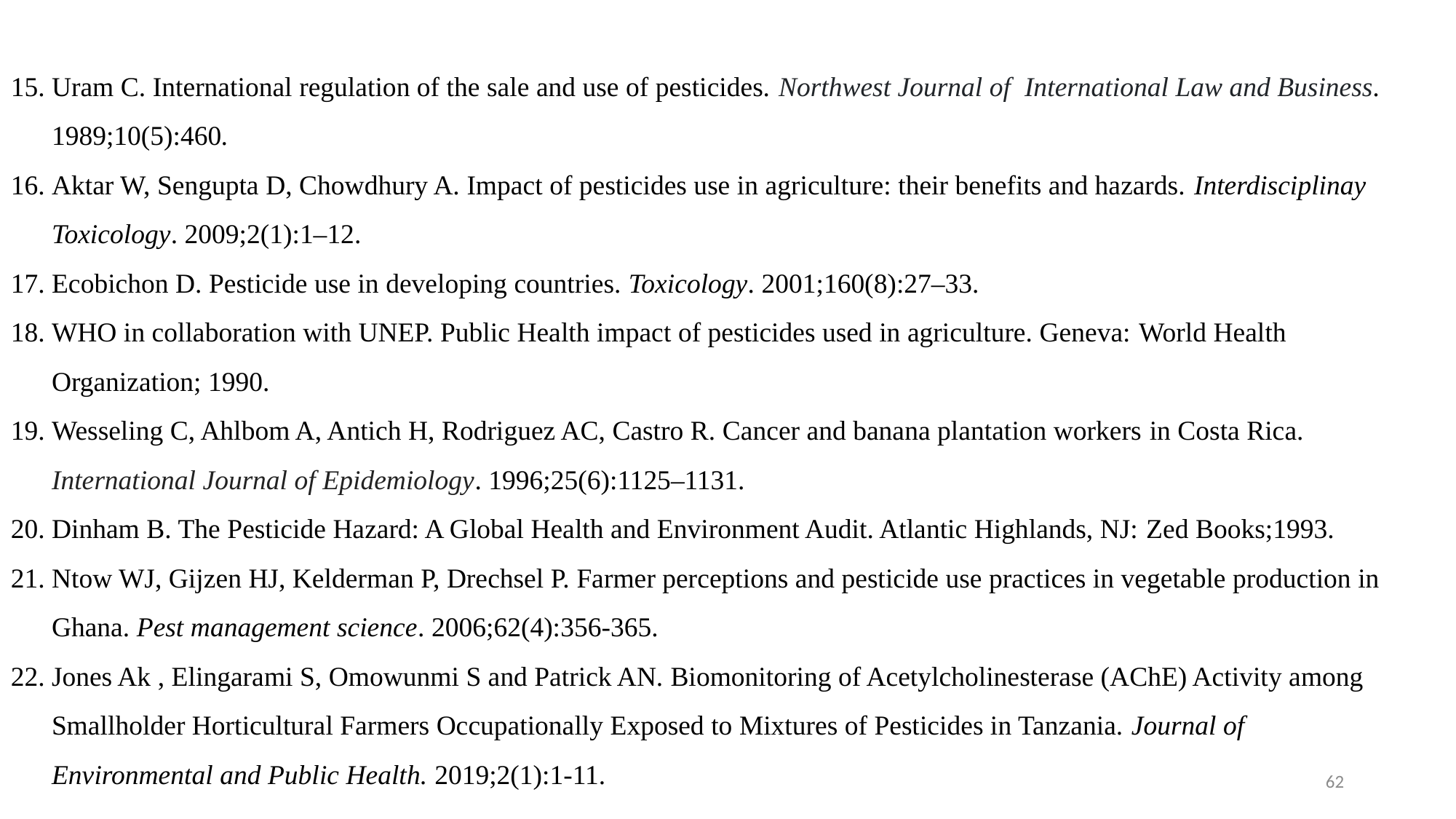

Uram C. International regulation of the sale and use of pesticides. Northwest Journal of  International Law and Business. 1989;10(5):460.
Aktar W, Sengupta D, Chowdhury A. Impact of pesticides use in agriculture: their benefits and hazards. Interdisciplinay Toxicology. 2009;2(1):1–12.
Ecobichon D. Pesticide use in developing countries. Toxicology. 2001;160(8):27–33.
WHO in collaboration with UNEP. Public Health impact of pesticides used in agriculture. Geneva: World Health Organization; 1990.
Wesseling C, Ahlbom A, Antich H, Rodriguez AC, Castro R. Cancer and banana plantation workers in Costa Rica. International Journal of Epidemiology. 1996;25(6):1125–1131.
Dinham B. The Pesticide Hazard: A Global Health and Environment Audit. Atlantic Highlands, NJ: Zed Books;1993.
Ntow WJ, Gijzen HJ, Kelderman P, Drechsel P. Farmer perceptions and pesticide use practices in vegetable production in Ghana. Pest management science. 2006;62(4):356-365.
Jones Ak , Elingarami S, Omowunmi S and Patrick AN. Biomonitoring of Acetylcholinesterase (AChE) Activity among Smallholder Horticultural Farmers Occupationally Exposed to Mixtures of Pesticides in Tanzania. Journal of Environmental and Public Health. 2019;2(1):1-11.
62